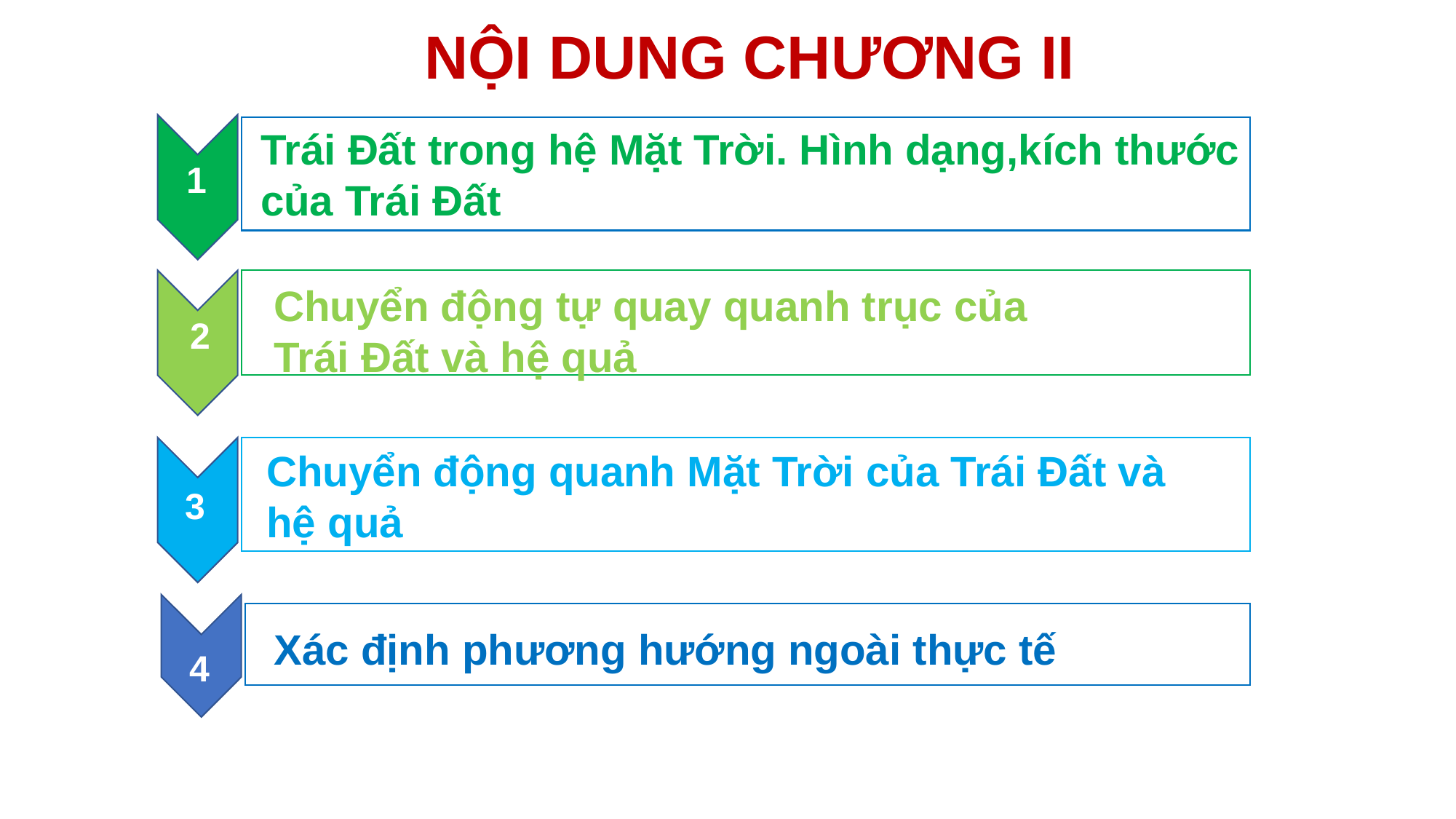

NỘI DUNG CHƯƠNG II

Trái Đất trong hệ Mặt Trời. Hình dạng,kích thước của Trái Đất

1

Chuyển động tự quay quanh trục của Trái Đất và hệ quả

2

Chuyển động quanh Mặt Trời của Trái Đất và hệ quả

3

Xác định phương hướng ngoài thực tế
4